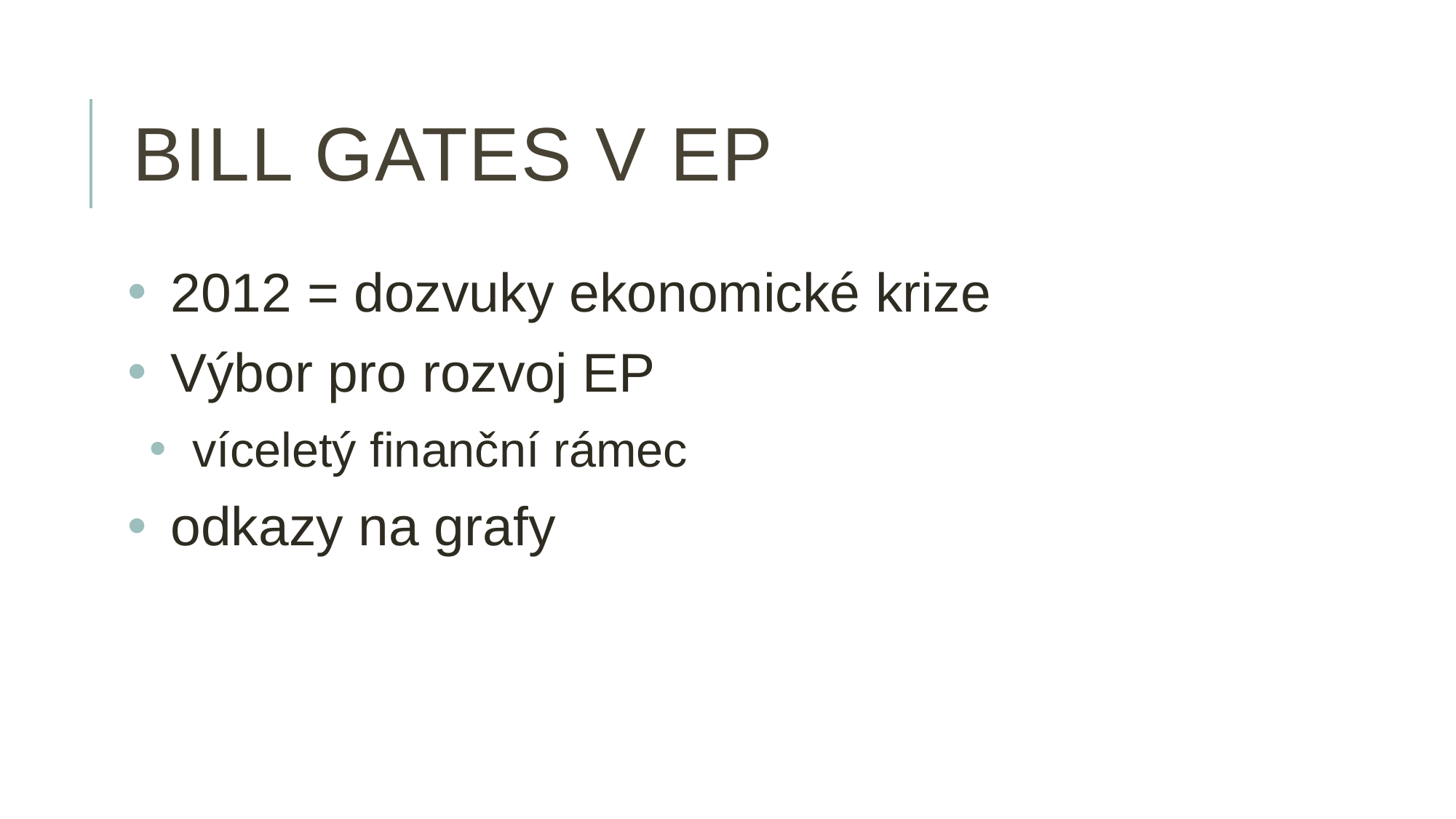

# Bill gates v EP

2012 = dozvuky ekonomické krize
Výbor pro rozvoj EP
víceletý finanční rámec
odkazy na grafy